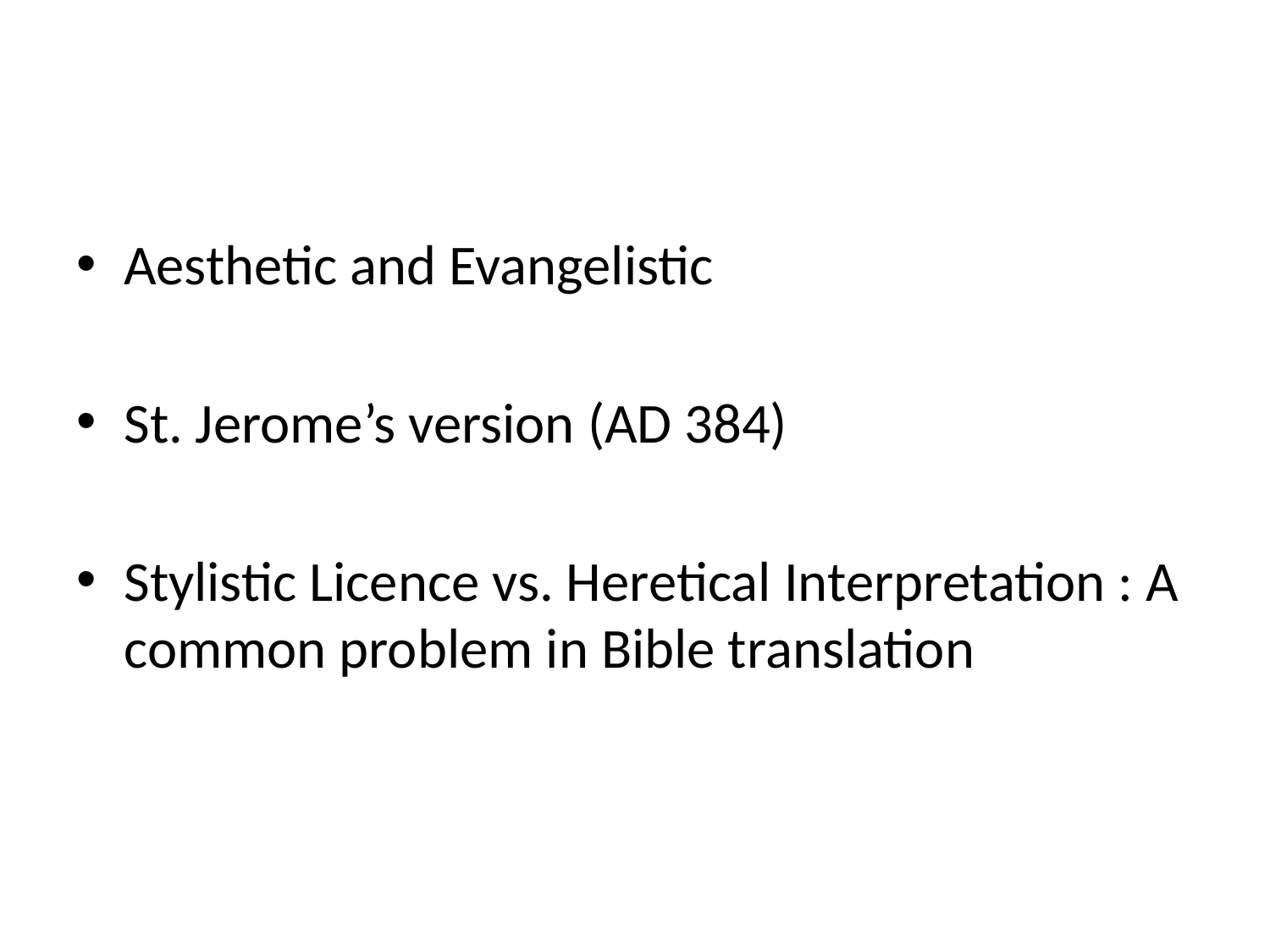

#
Aesthetic and Evangelistic

St. Jerome’s version (AD 384)

Stylistic Licence vs. Heretical Interpretation : A common problem in Bible translation